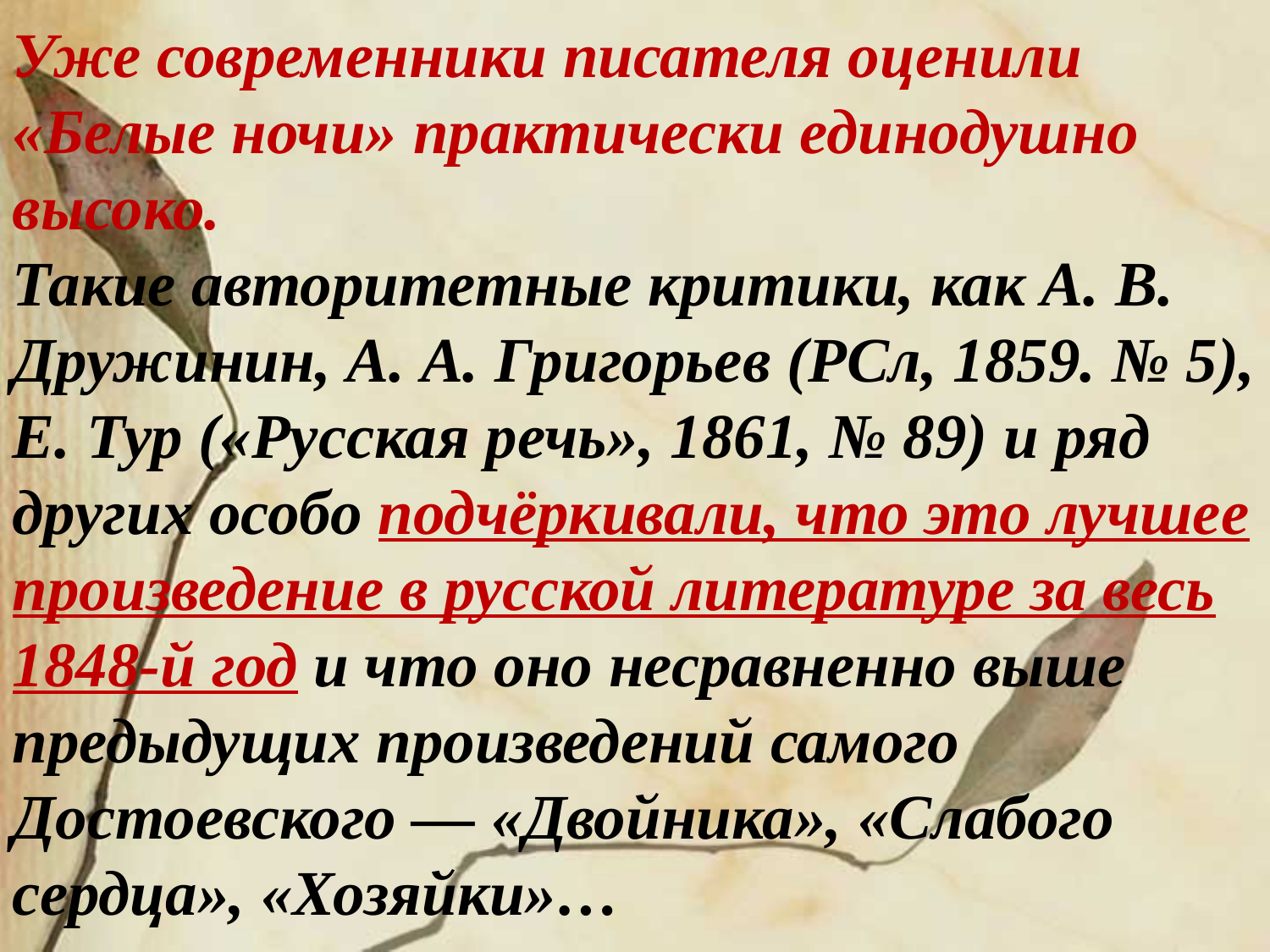

Уже современники писателя оценили «Белые ночи» практически единодушно высоко.
Такие авторитетные критики, как А. В. Дружинин, А. А. Григорьев (РСл, 1859. № 5), Е. Тур («Русская речь», 1861, № 89) и ряд других особо подчёркивали, что это лучшее произведение в русской литературе за весь 1848-й год и что оно несравненно выше предыдущих произведений самого Достоевского — «Двойника», «Слабого сердца», «Хозяйки»…